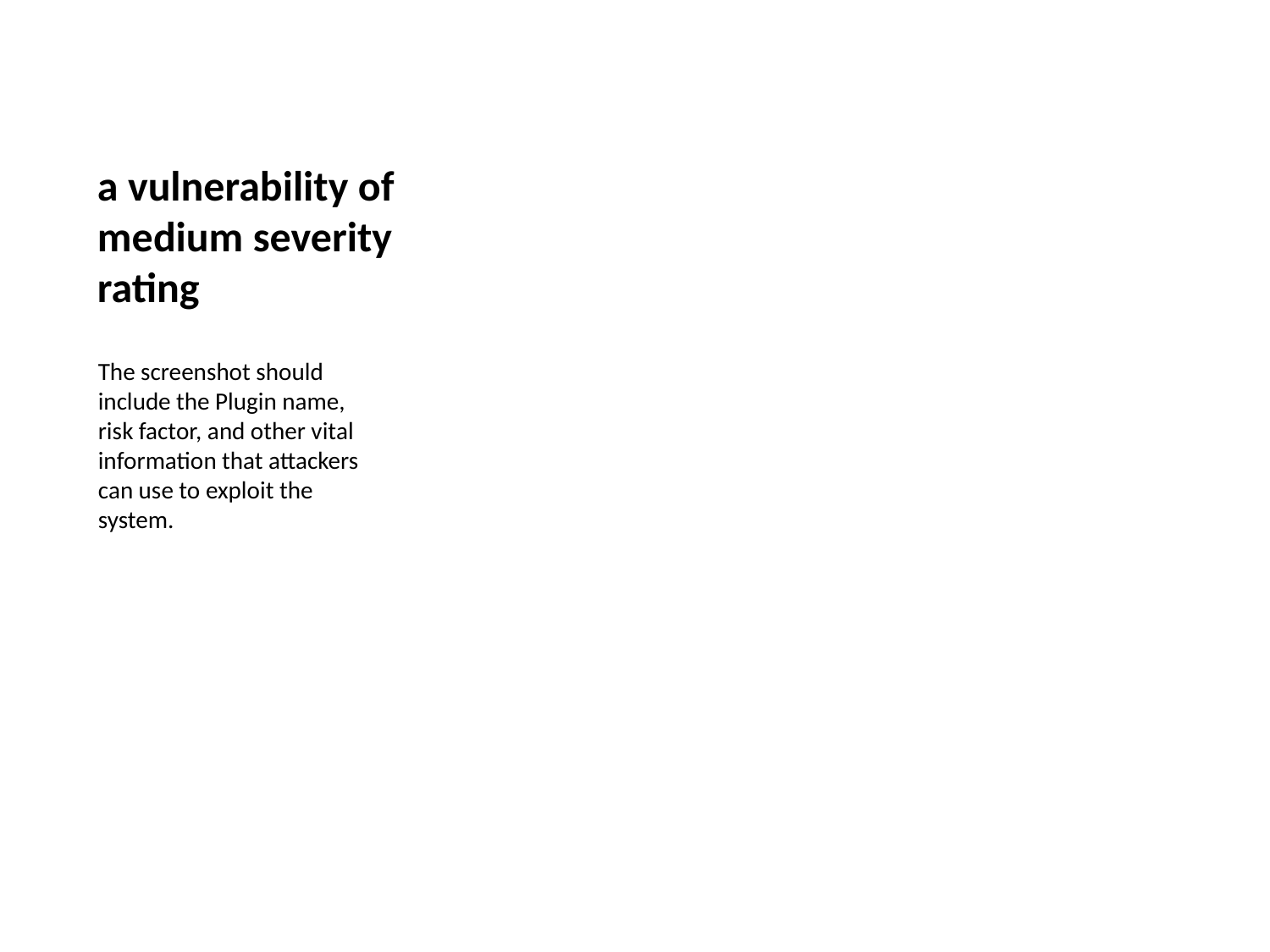

# a vulnerability of medium severity rating

The screenshot should include the Plugin name, risk factor, and other vital information that attackers can use to exploit the system.